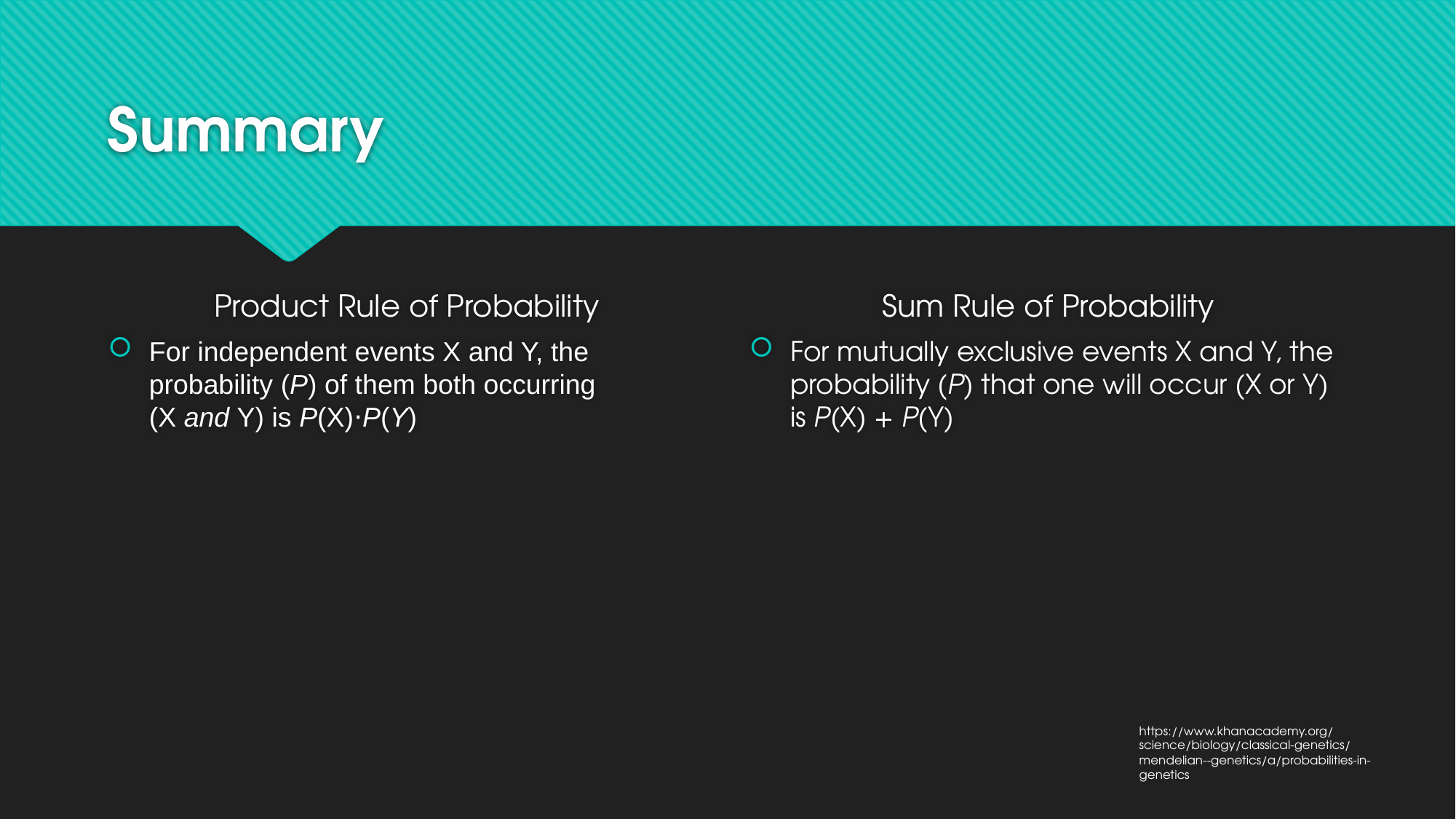

# Summary
Product Rule of Probability
Sum Rule of Probability
For independent events X and Y, the probability (P) of them both occurring (X and Y) is P(X)⋅P(Y)
For mutually exclusive events X and Y, the probability (P) that one will occur (X or Y) is P(X) + P(Y)
https://www.khanacademy.org/science/biology/classical-genetics/mendelian--genetics/a/probabilities-in-genetics